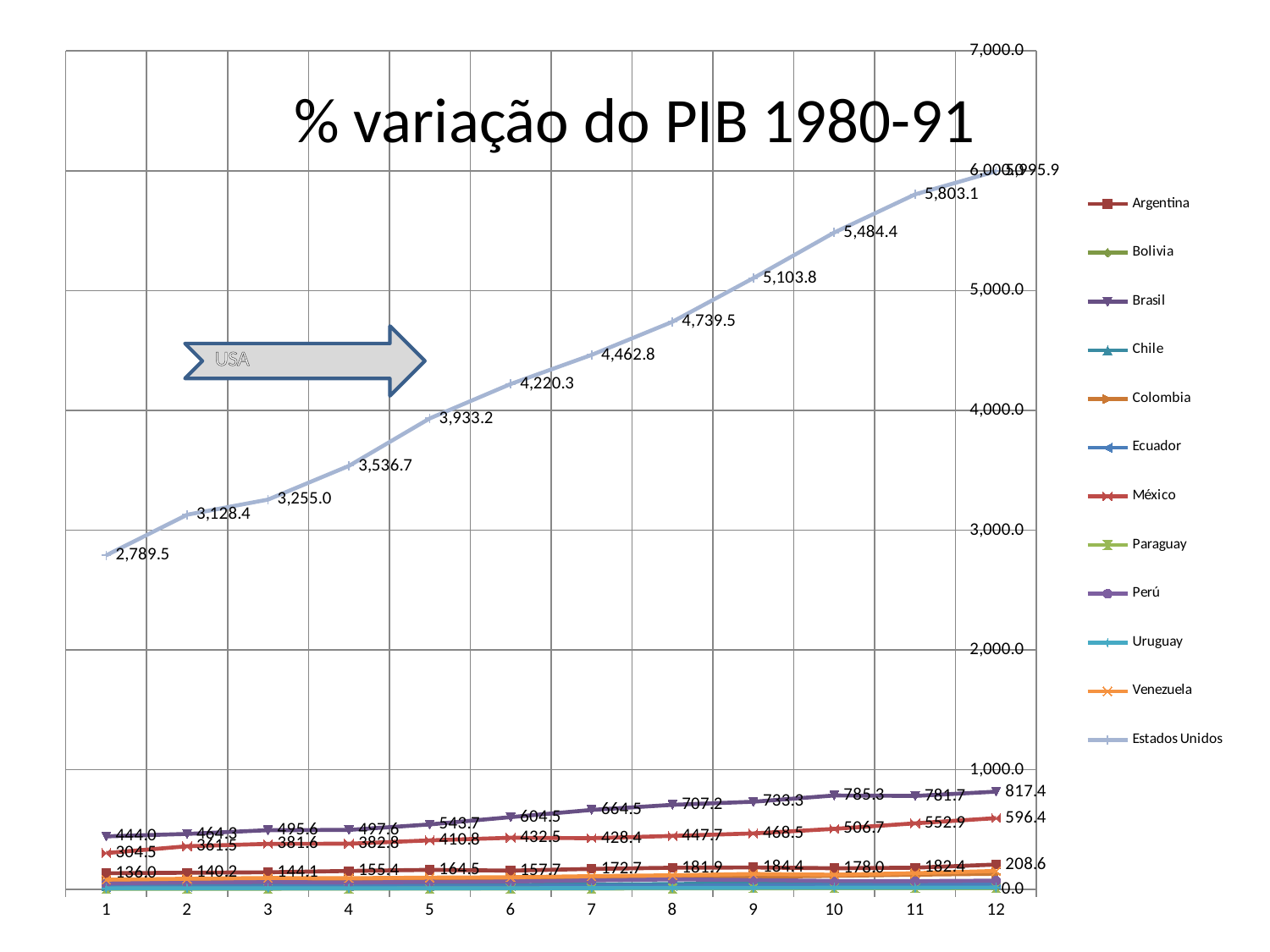

### Chart

| Category | Argentina | Bolivia | Brasil                        | Chile                         | Colombia | Ecuador | México                        | Paraguay | Perú | Uruguay                       | Venezuela                     | Estados Unidos |
|---|---|---|---|---|---|---|---|---|---|---|---|---|
# % variação do PIB 1980-91